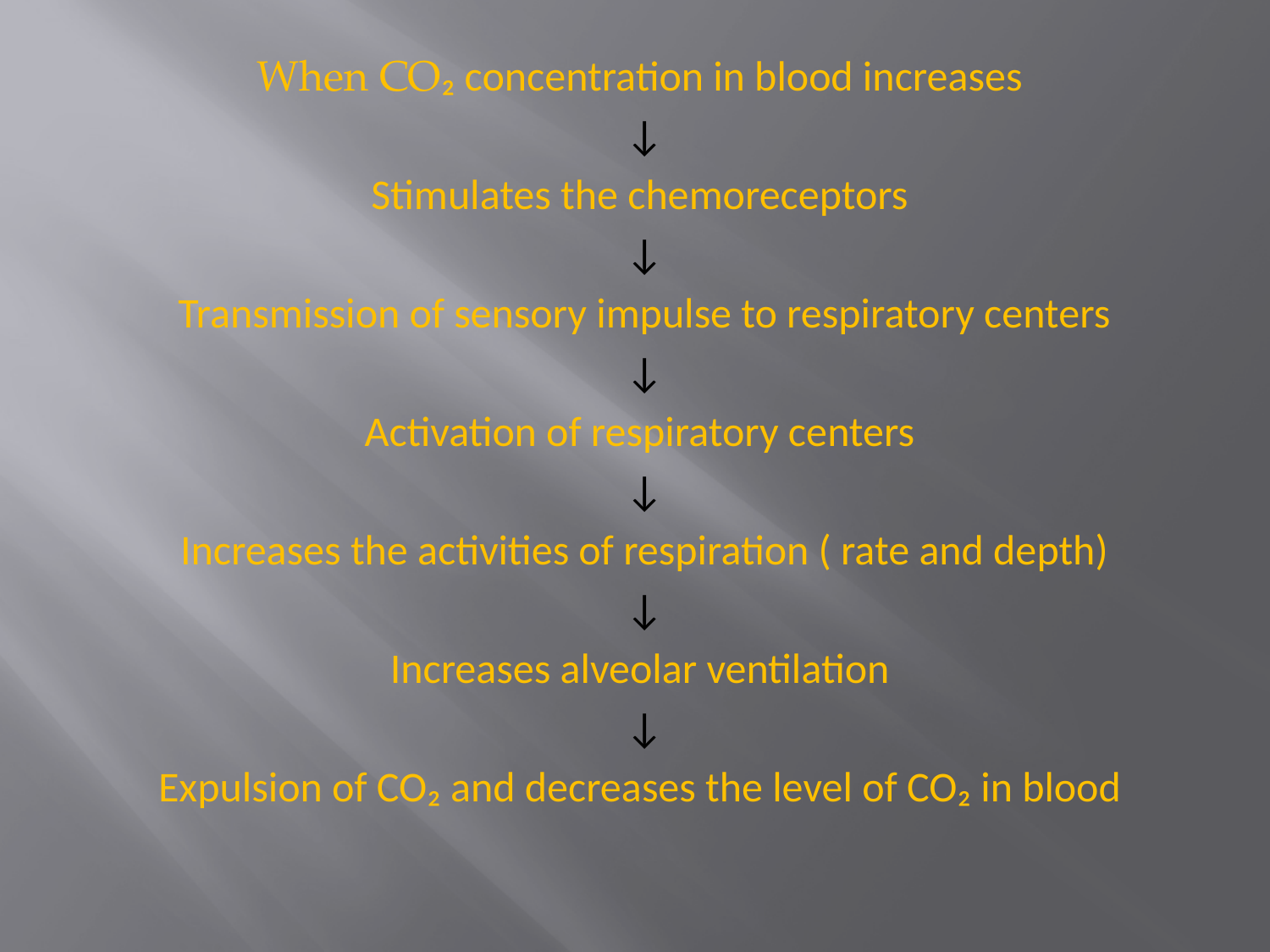

When CO₂ concentration in blood increases
↓
Stimulates the chemoreceptors
↓
Transmission of sensory impulse to respiratory centers
↓
Activation of respiratory centers
↓
Increases the activities of respiration ( rate and depth)
↓
Increases alveolar ventilation
↓
Expulsion of CO₂ and decreases the level of CO₂ in blood